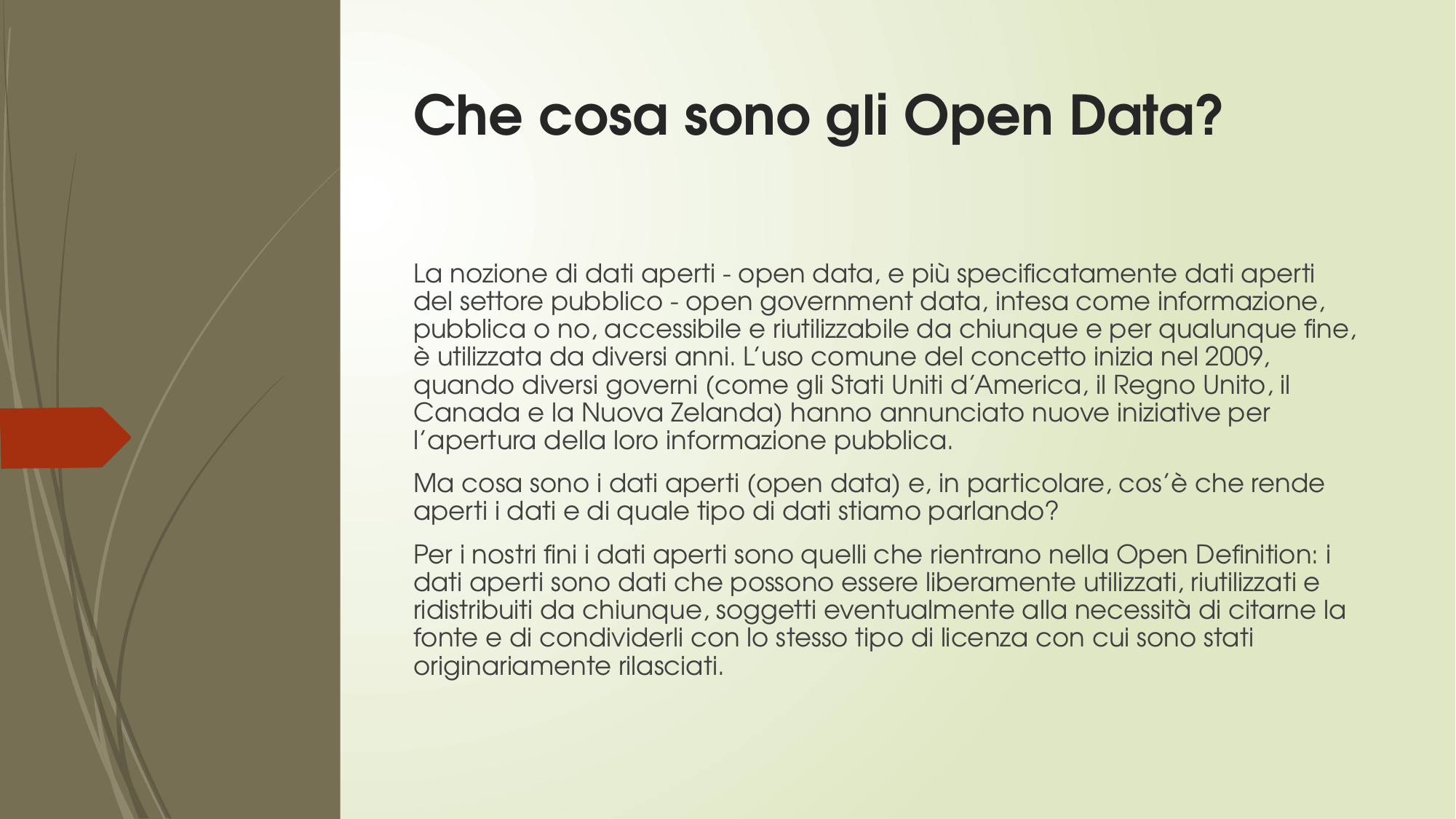

# Che cosa sono gli Open Data?
La nozione di dati aperti - open data, e più specificatamente dati aperti del settore pubblico - open government data, intesa come informazione, pubblica o no, accessibile e riutilizzabile da chiunque e per qualunque fine, è utilizzata da diversi anni. L’uso comune del concetto inizia nel 2009, quando diversi governi (come gli Stati Uniti d’America, il Regno Unito, il Canada e la Nuova Zelanda) hanno annunciato nuove iniziative per l’apertura della loro informazione pubblica.
Ma cosa sono i dati aperti (open data) e, in particolare, cos’è che rende aperti i dati e di quale tipo di dati stiamo parlando?
Per i nostri fini i dati aperti sono quelli che rientrano nella Open Definition: i dati aperti sono dati che possono essere liberamente utilizzati, riutilizzati e ridistribuiti da chiunque, soggetti eventualmente alla necessità di citarne la fonte e di condividerli con lo stesso tipo di licenza con cui sono stati originariamente rilasciati.